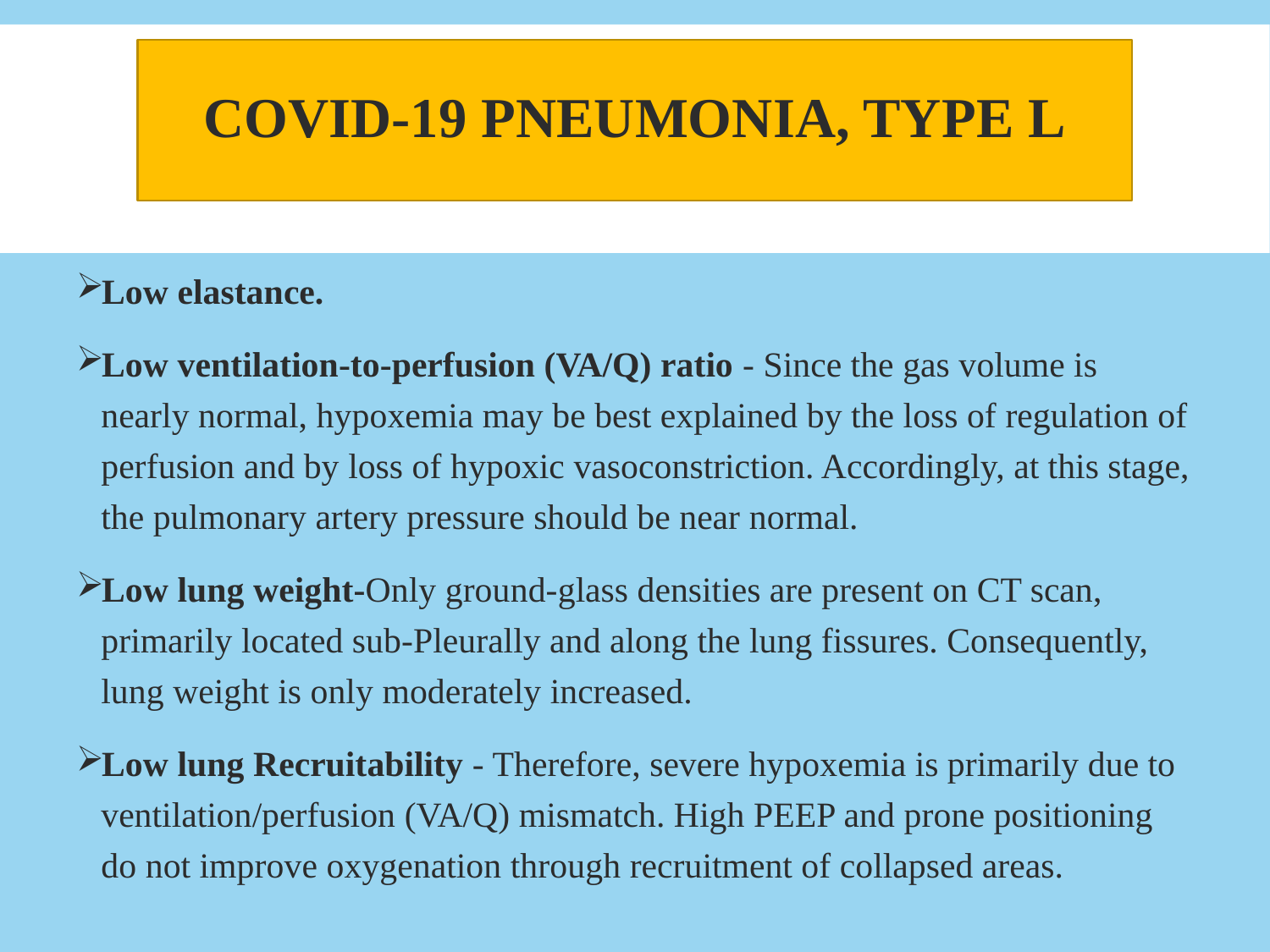

# COVID-19 pneumonia, Type L
Low elastance.
Low ventilation-to-perfusion (VA/Q) ratio - Since the gas volume is nearly normal, hypoxemia may be best explained by the loss of regulation of perfusion and by loss of hypoxic vasoconstriction. Accordingly, at this stage, the pulmonary artery pressure should be near normal.
Low lung weight-Only ground-glass densities are present on CT scan, primarily located sub-Pleurally and along the lung fissures. Consequently, lung weight is only moderately increased.
Low lung Recruitability - Therefore, severe hypoxemia is primarily due to ventilation/perfusion (VA/Q) mismatch. High PEEP and prone positioning do not improve oxygenation through recruitment of collapsed areas.